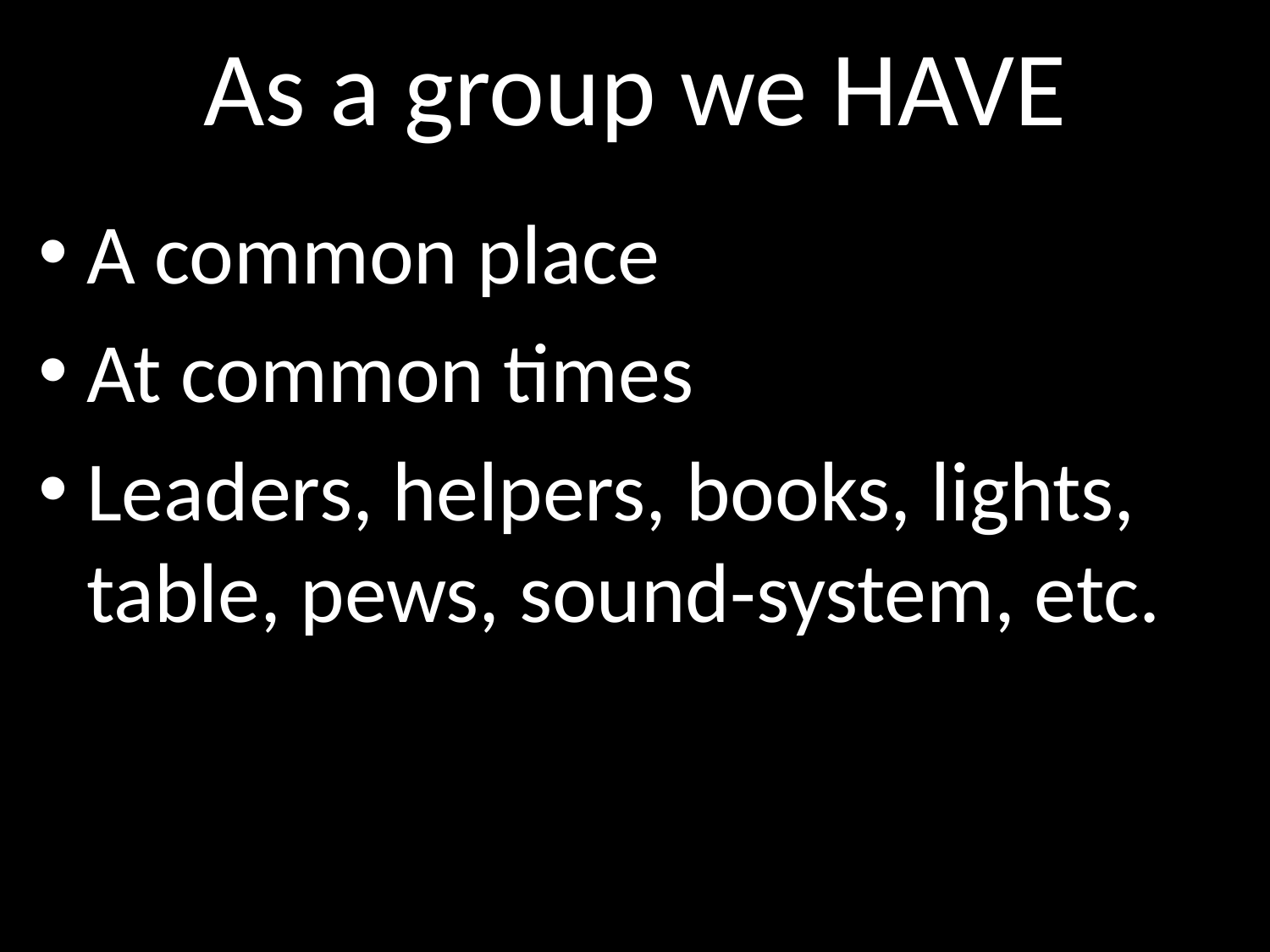

# As a group we HAVE
GOD
A common place
At common times
Leaders, helpers, books, lights, table, pews, sound-system, etc.
GOD